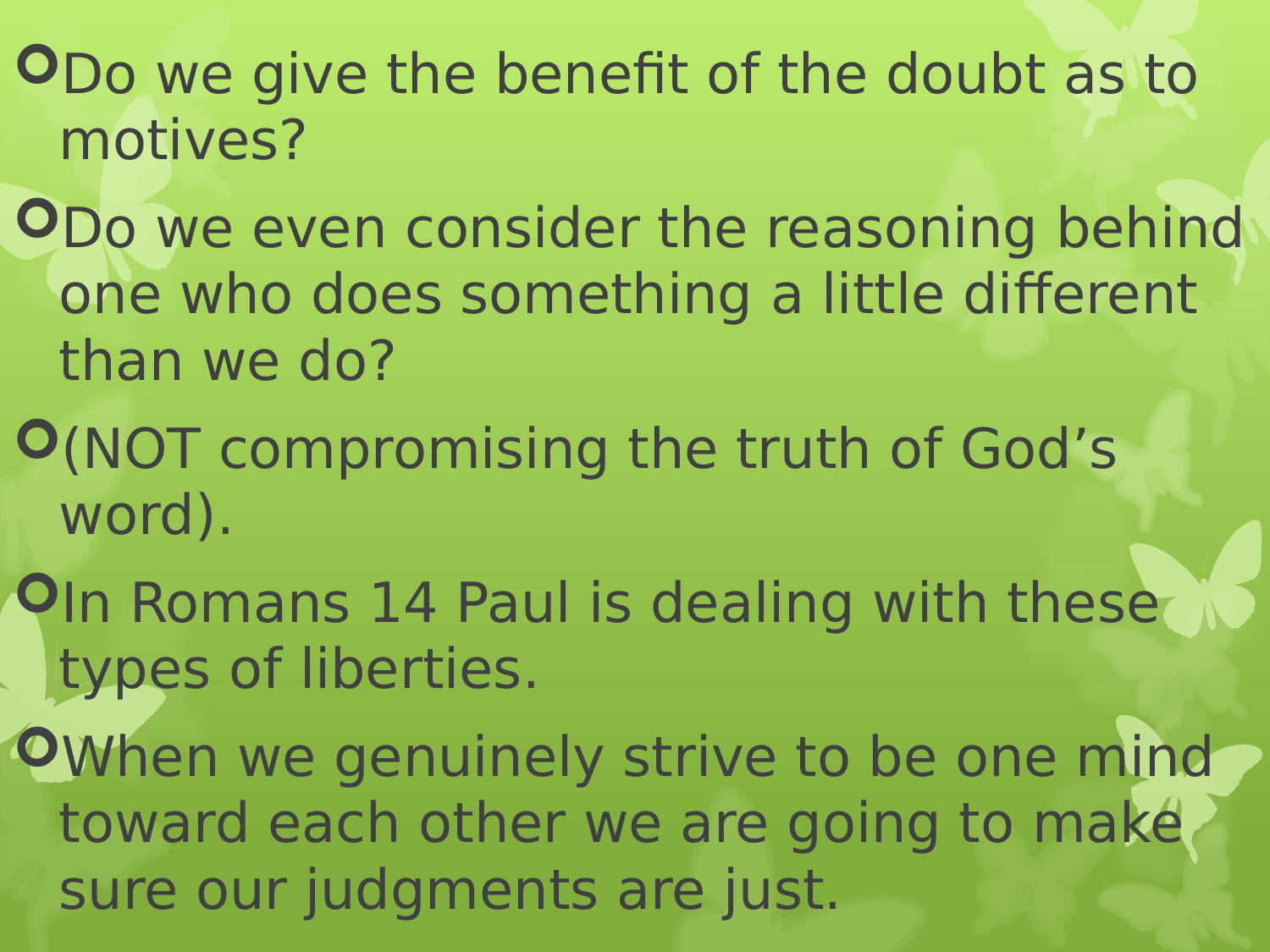

Do we give the benefit of the doubt as to motives?
Do we even consider the reasoning behind one who does something a little different than we do?
(NOT compromising the truth of God’s word).
In Romans 14 Paul is dealing with these types of liberties.
When we genuinely strive to be one mind toward each other we are going to make sure our judgments are just.